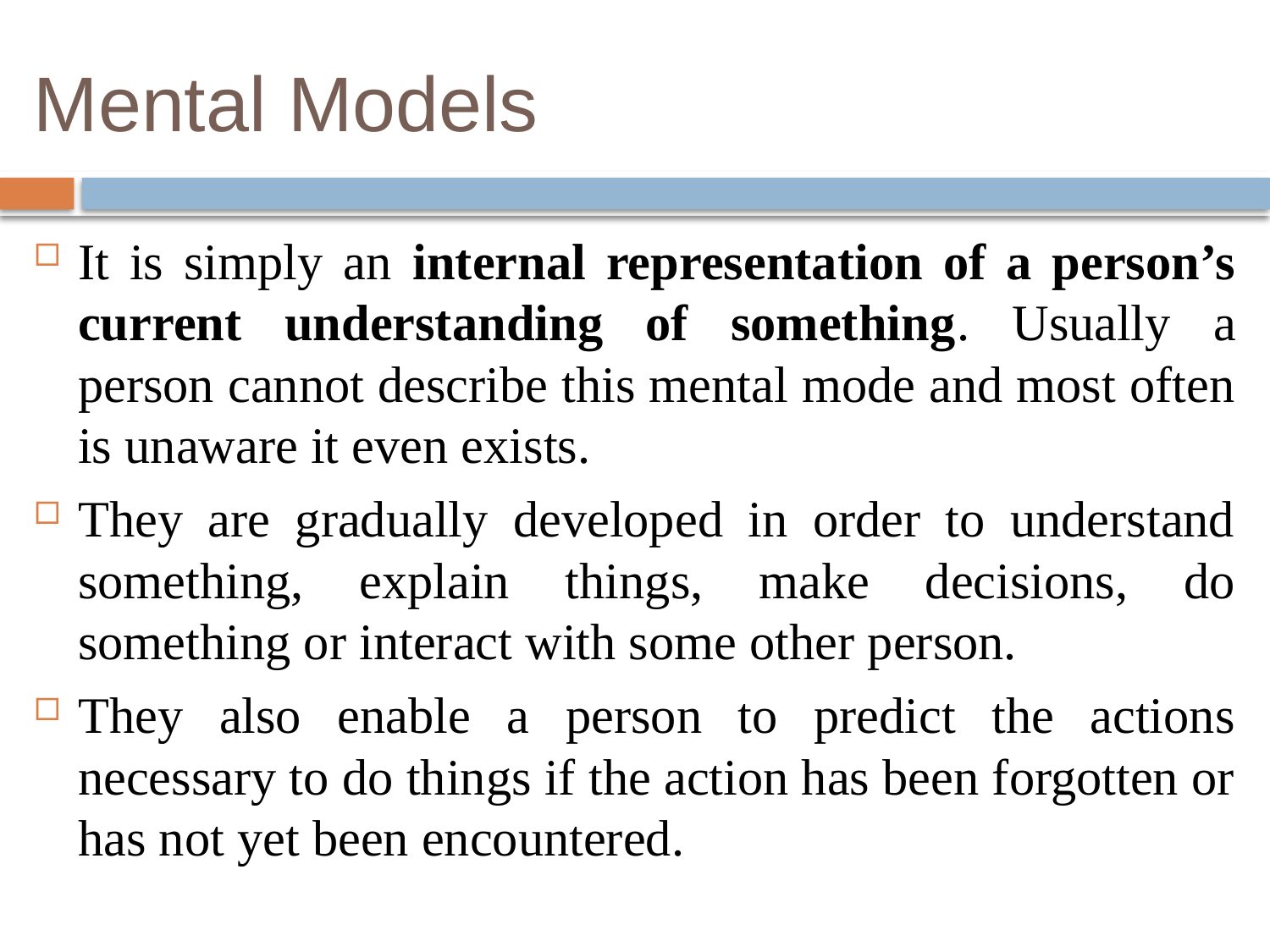

# Mental Models
It is simply an internal representation of a person’s current understanding of something. Usually a person cannot describe this mental mode and most often is unaware it even exists.
They are gradually developed in order to understand something, explain things, make decisions, do something or interact with some other person.
They also enable a person to predict the actions necessary to do things if the action has been forgotten or has not yet been encountered.